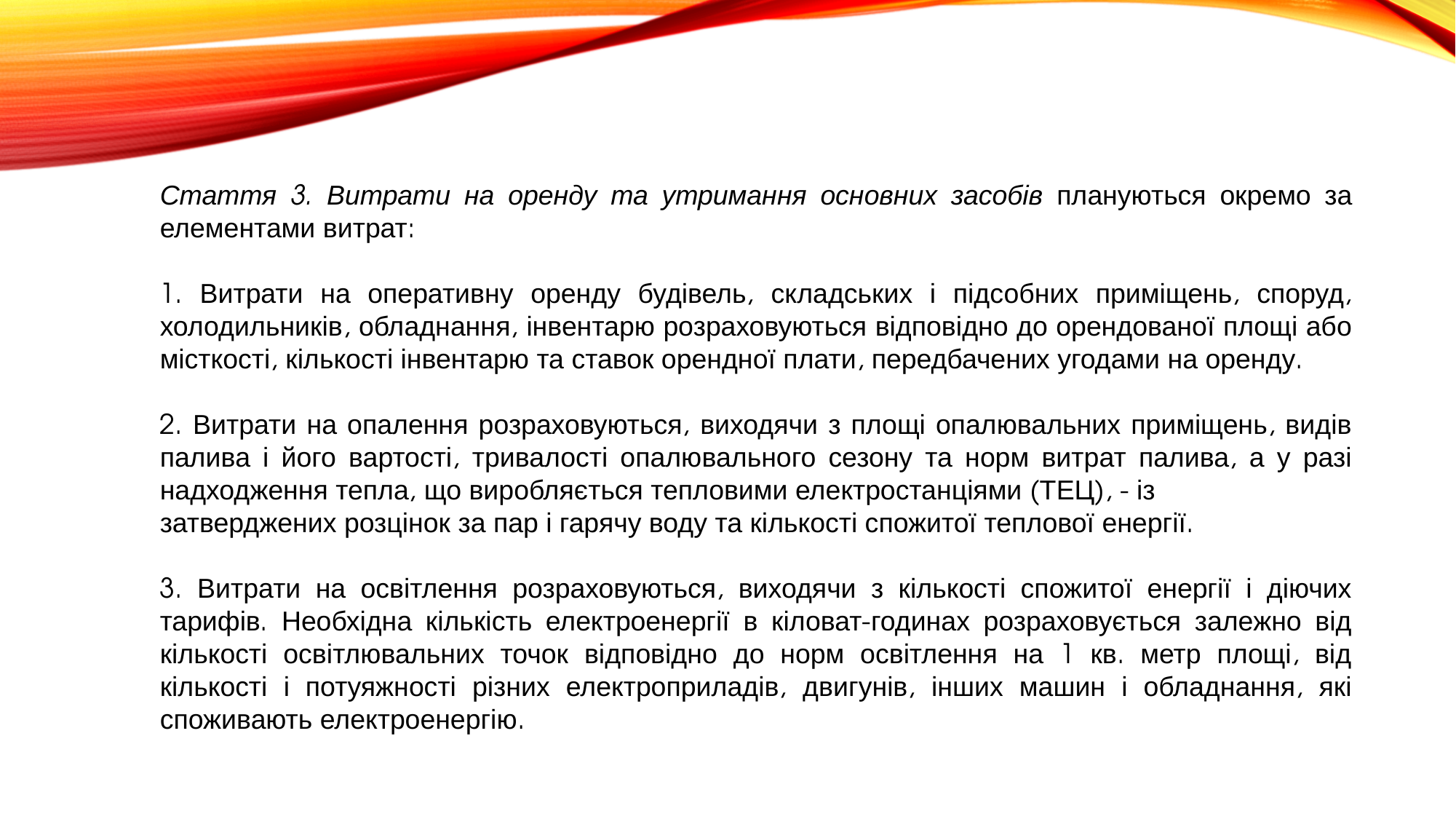

Стаття 3. Витрати на оренду та утримання основних засобів плануються окремо за елементами витрат:

1. Витрати на оперативну оренду будівель, складських і підсобних приміщень, споруд, холодильників, обладнання, інвентарю розраховуються відповідно до орендованої площі або місткості, кількості інвентарю та ставок орендної плати, передбачених угодами на оренду.

2. Витрати на опалення розраховуються, виходячи з площі опалювальних приміщень, видів палива і його вартості, тривалості опалювального сезону та норм витрат палива, а у разі надходження тепла, що виробляється тепловими електростанціями (ТЕЦ), - із
затверджених розцінок за пар і гарячу воду та кількості спожитої теплової енергії.

3. Витрати на освітлення розраховуються, виходячи з кількості спожитої енергії і діючих тарифів. Необхідна кількість електроенергії в кіловат-годинах розраховується залежно від кількості освітлювальних точок відповідно до норм освітлення на 1 кв. метр площі, від кількості і потуяжності різних електроприладів, двигунів, інших машин і обладнання, які споживають електроенергію.